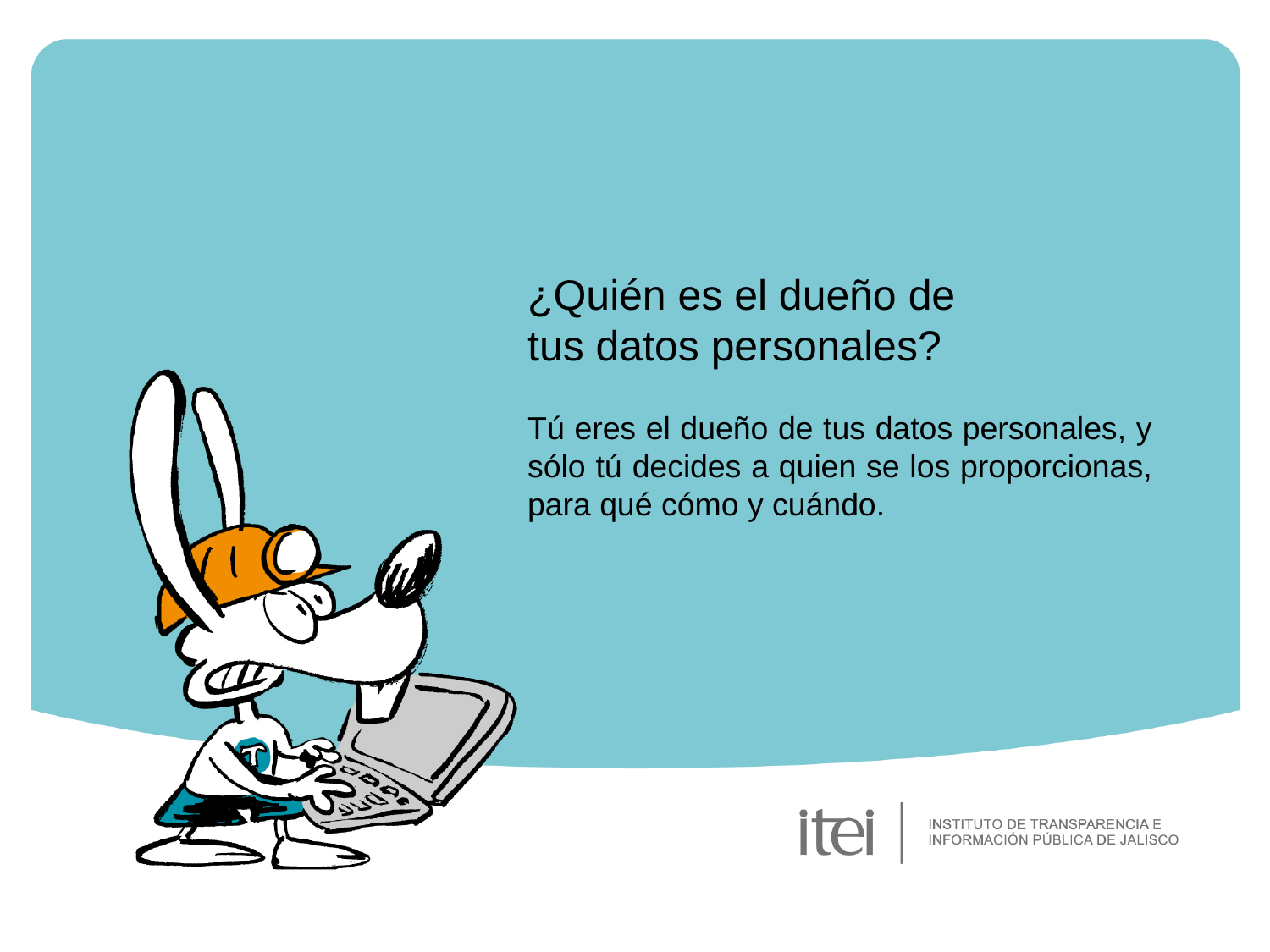

¿Quién es el dueño de
tus datos personales?

Tú eres el dueño de tus datos personales, y sólo tú decides a quien se los proporcionas, para qué cómo y cuándo.